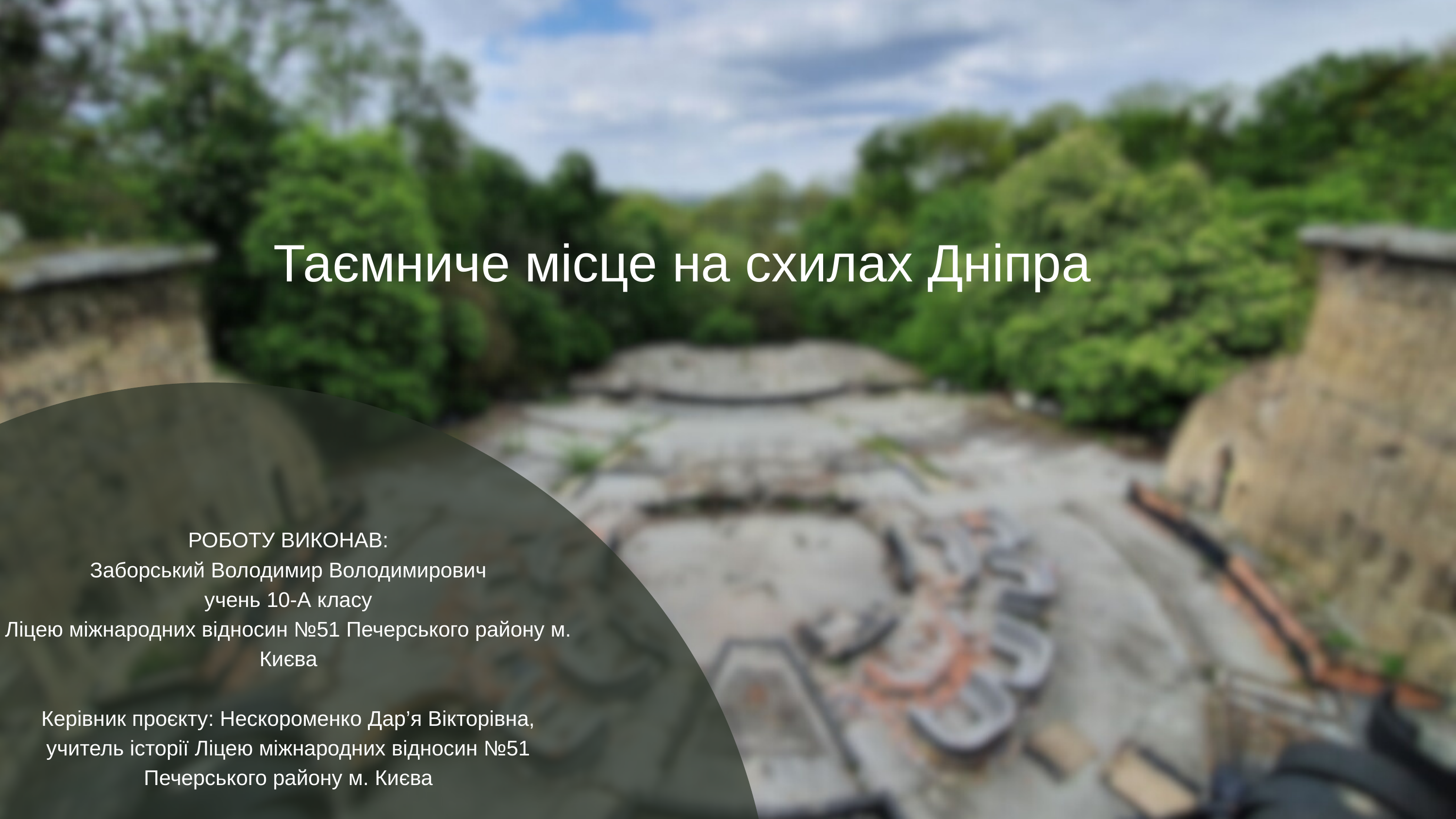

Таємниче місце на схилах Дніпра

РОБОТУ ВИКОНАВ:
Заборський Володимир Володимирович
учень 10-А класу
Ліцею міжнародних відносин №51 Печерського району м. Києва

Керівник проєкту: Нескороменко Дар’я Вікторівна, учитель історії Ліцею міжнародних відносин №51 Печерського району м. Києва